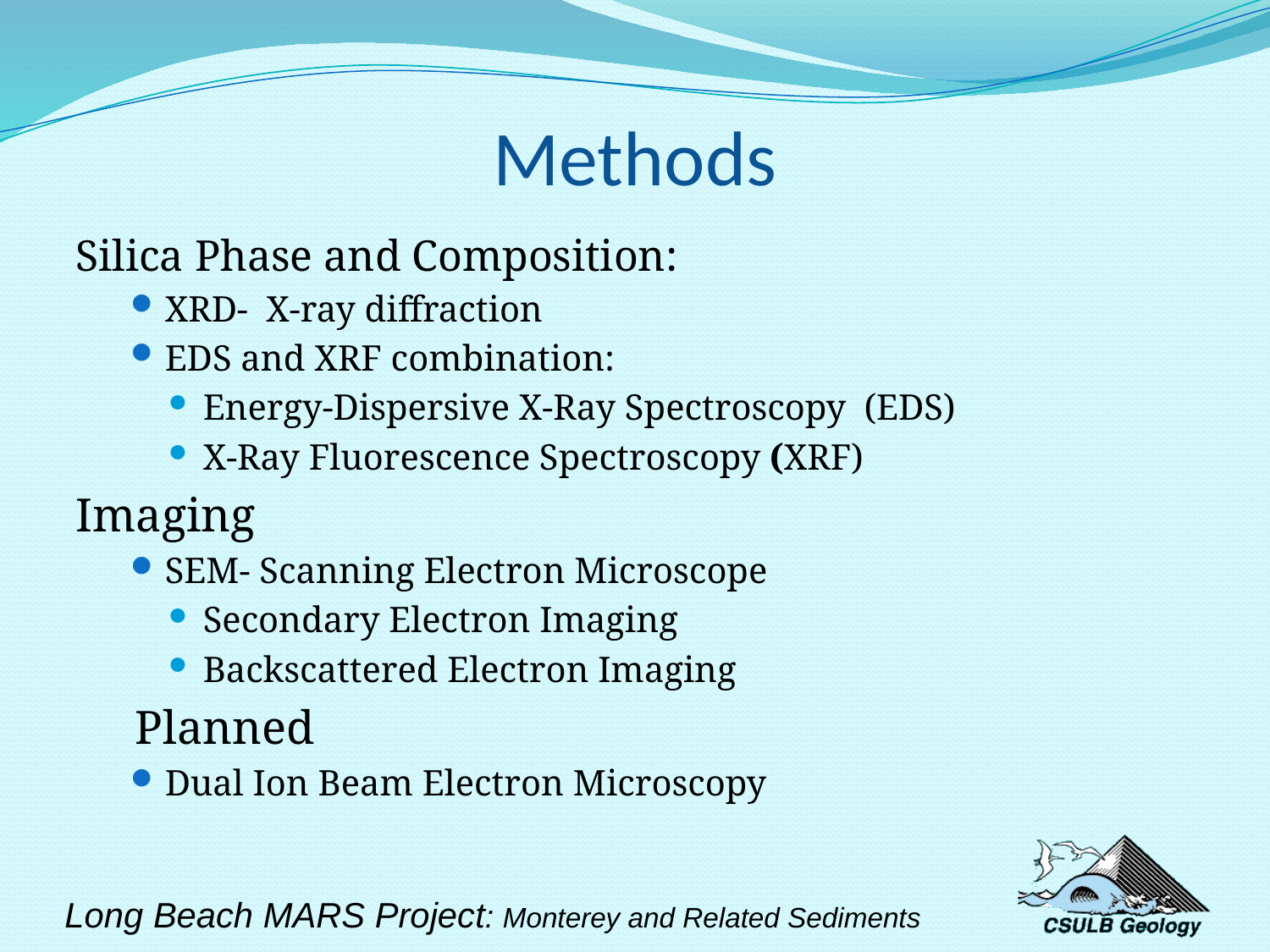

# Methods
Silica Phase and Composition:
XRD-  X-ray diffraction
EDS and XRF combination:
Energy-Dispersive X-Ray Spectroscopy  (EDS)
X-Ray Fluorescence Spectroscopy (XRF)
Imaging
SEM- Scanning Electron Microscope
Secondary Electron Imaging
Backscattered Electron Imaging
     Planned
Dual Ion Beam Electron Microscopy